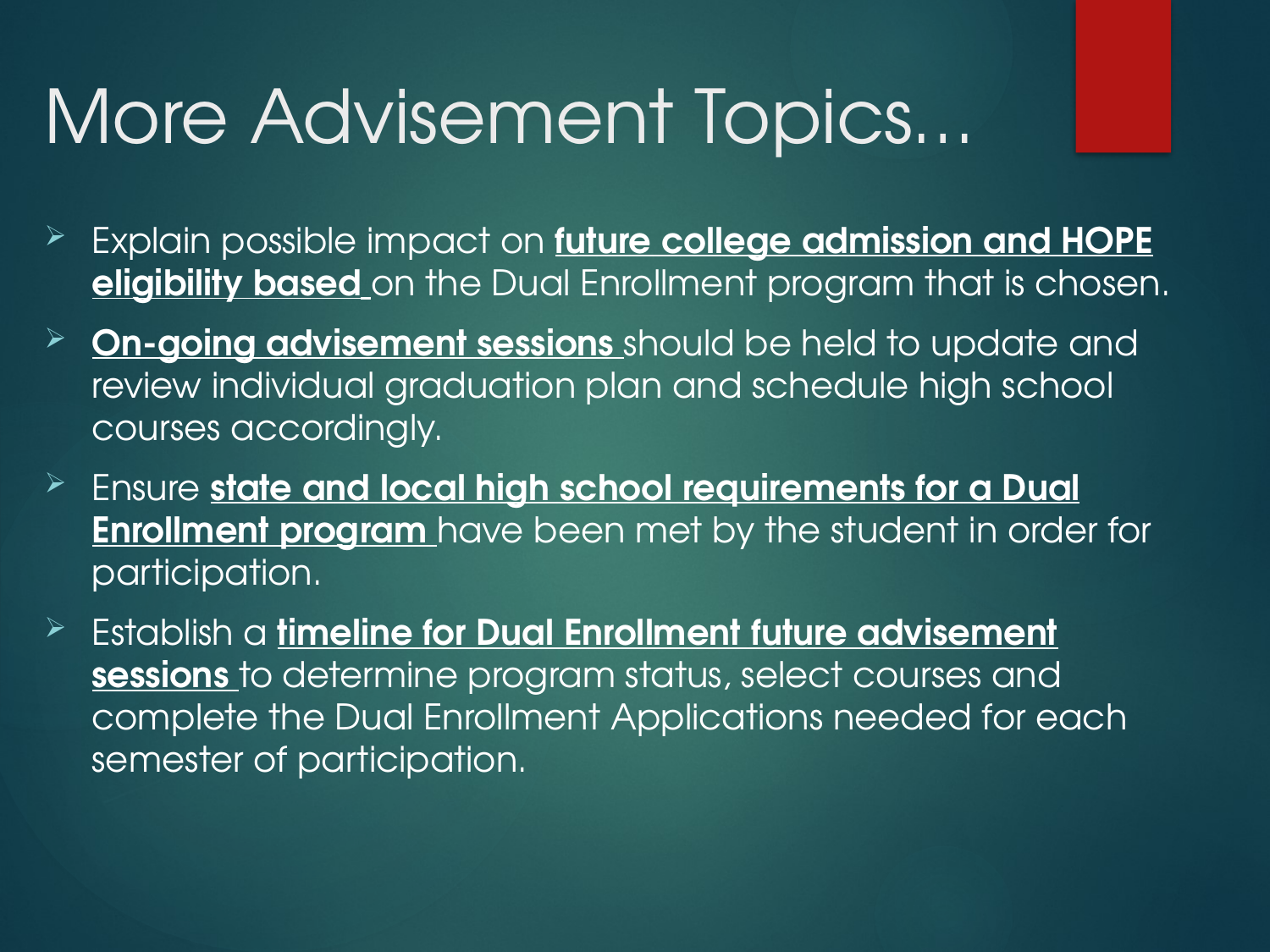

# More Advisement Topics…
Explain possible impact on future college admission and HOPE eligibility based on the Dual Enrollment program that is chosen.
On-going advisement sessions should be held to update and review individual graduation plan and schedule high school courses accordingly.
Ensure state and local high school requirements for a Dual Enrollment program have been met by the student in order for participation.
Establish a timeline for Dual Enrollment future advisement sessions to determine program status, select courses and complete the Dual Enrollment Applications needed for each semester of participation.